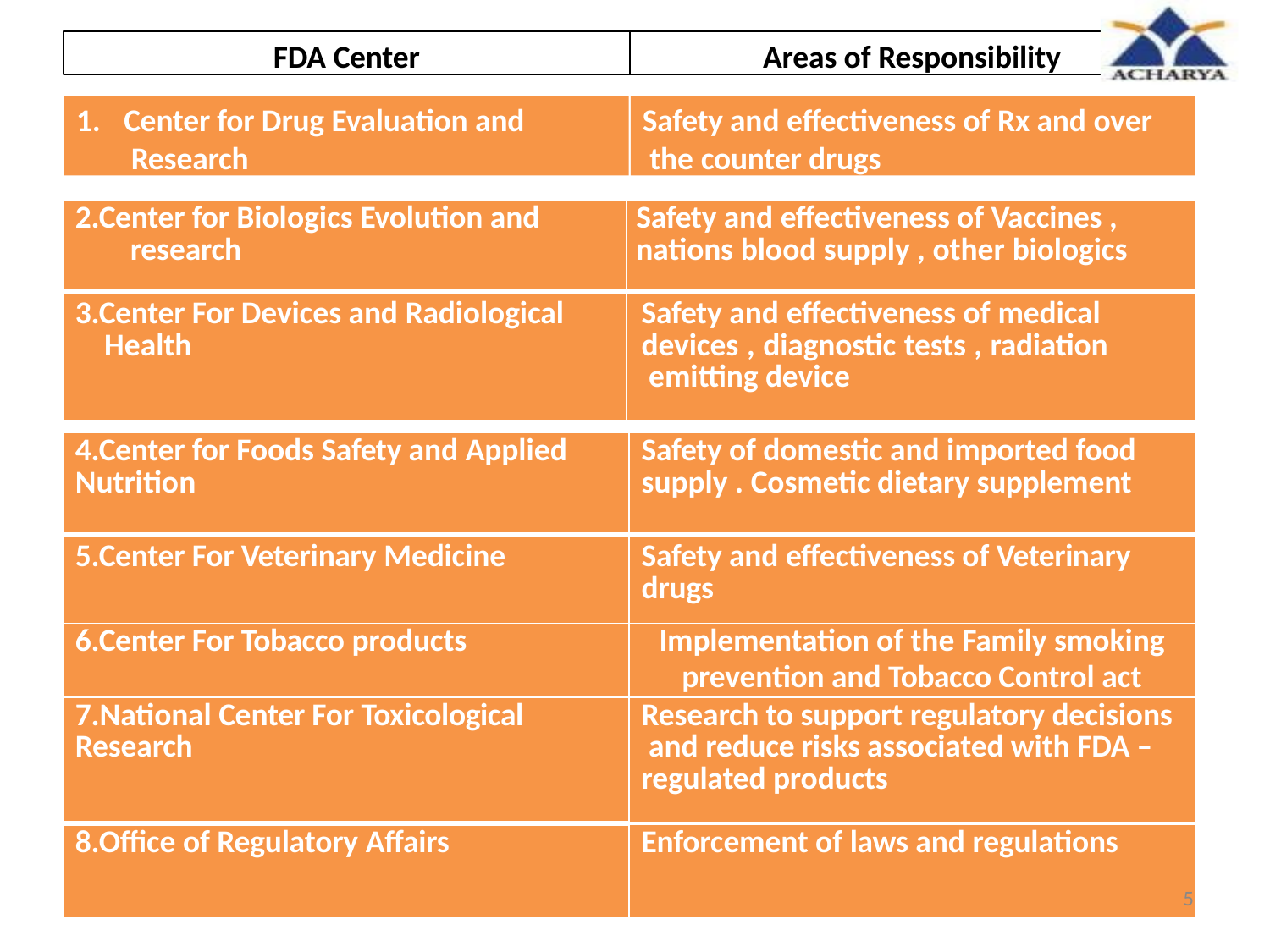

FDA Center
Areas of Responsibility

1.	Center for Drug Evaluation and  Research
Safety and effectiveness of Rx and over  the counter drugs
| 2.Center for Biologics Evolution and research | Safety and effectiveness of Vaccines , nations blood supply , other biologics |
| --- | --- |
| 3.Center For Devices and Radiological Health | Safety and effectiveness of medical devices , diagnostic tests , radiation emitting device |
| 4.Center for Foods Safety and Applied Nutrition | Safety of domestic and imported food supply . Cosmetic dietary supplement |
| --- | --- |
| 5.Center For Veterinary Medicine | Safety and effectiveness of Veterinary drugs |
| 6.Center For Tobacco products | Implementation of the Family smoking prevention and Tobacco Control act |
| 7.National Center For Toxicological Research | Research to support regulatory decisions and reduce risks associated with FDA – regulated products |
| 8.Office of Regulatory Affairs | Enforcement of laws and regulations 5 |